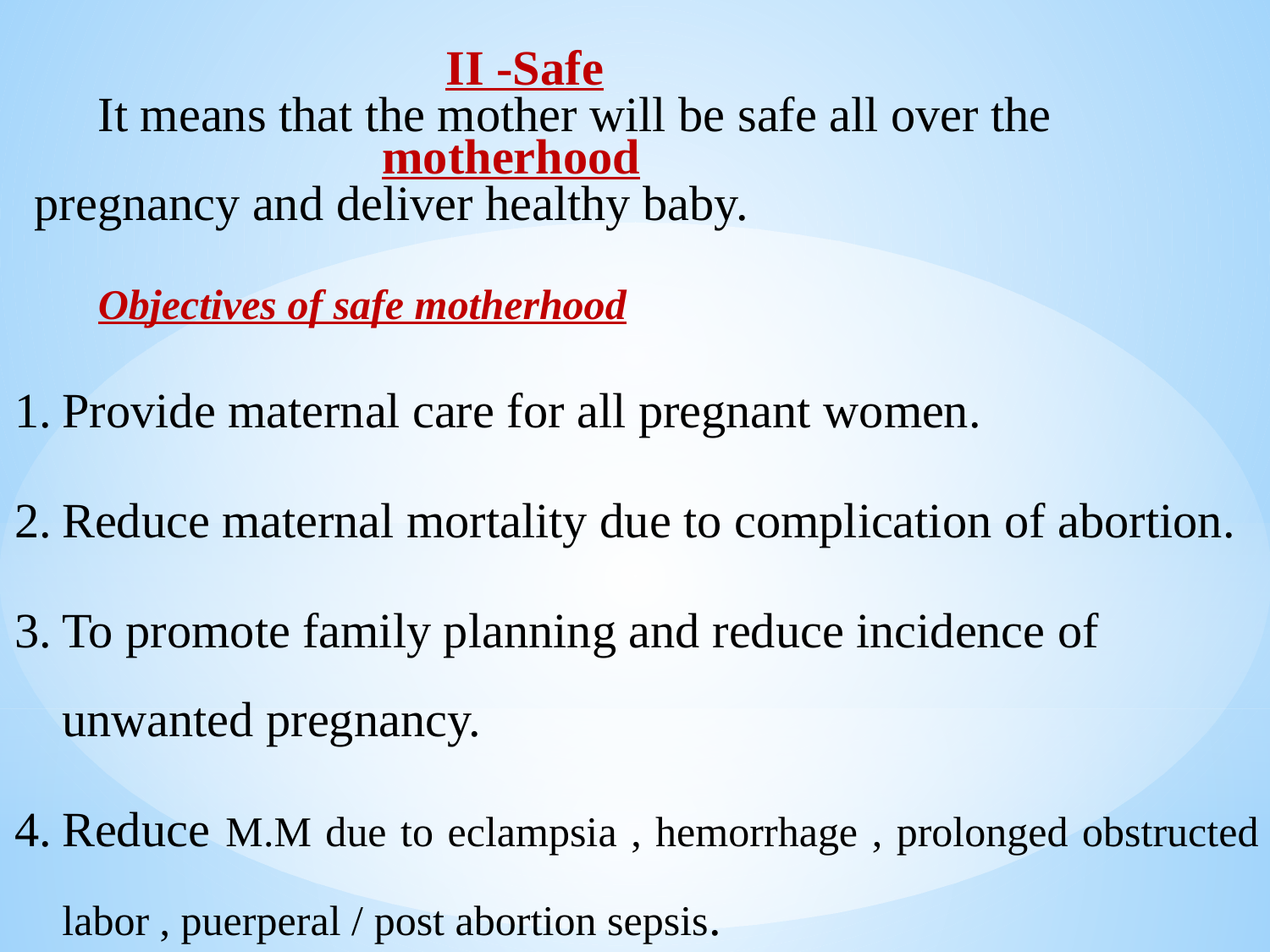

II -Safe motherhood
It means that the mother will be safe all over the pregnancy and deliver healthy baby.
Objectives of safe motherhood
Provide maternal care for all pregnant women.
Reduce maternal mortality due to complication of abortion.
To promote family planning and reduce incidence of unwanted pregnancy.
Reduce M.M due to eclampsia , hemorrhage , prolonged obstructed labor , puerperal / post abortion sepsis.
Promote, protect, support exclusive breast feeding.
Reduce infant mortality, and eliminate neonatal tetanus.